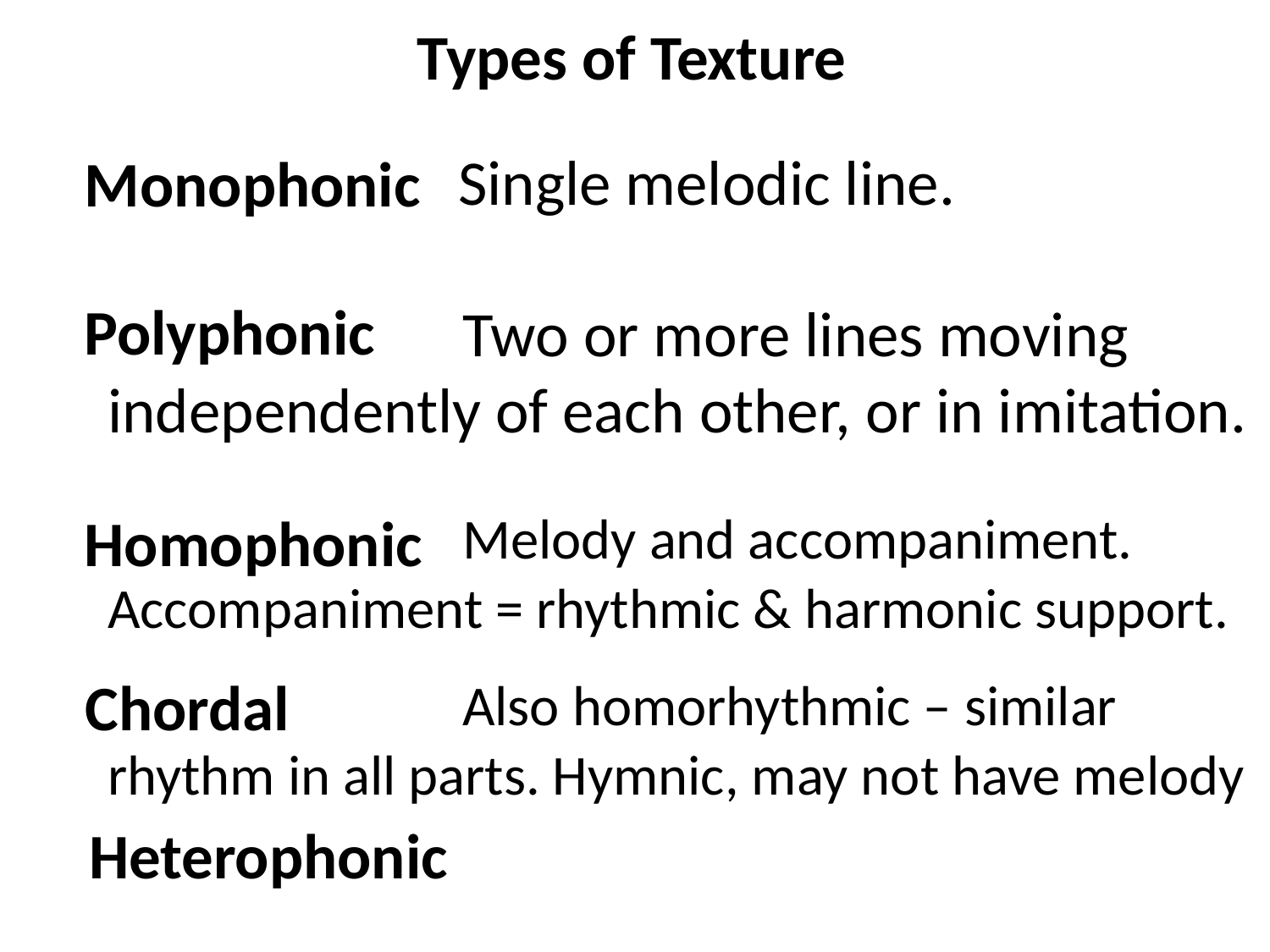

Types of Texture
Single melodic line.
Monophonic
Polyphonic
		       Two or more lines moving independently of each other, or in imitation.
		       Melody and accompaniment. Accompaniment = rhythmic & harmonic support.
Homophonic
		       Also homorhythmic – similar rhythm in all parts. Hymnic, may not have melody
Chordal
Heterophonic